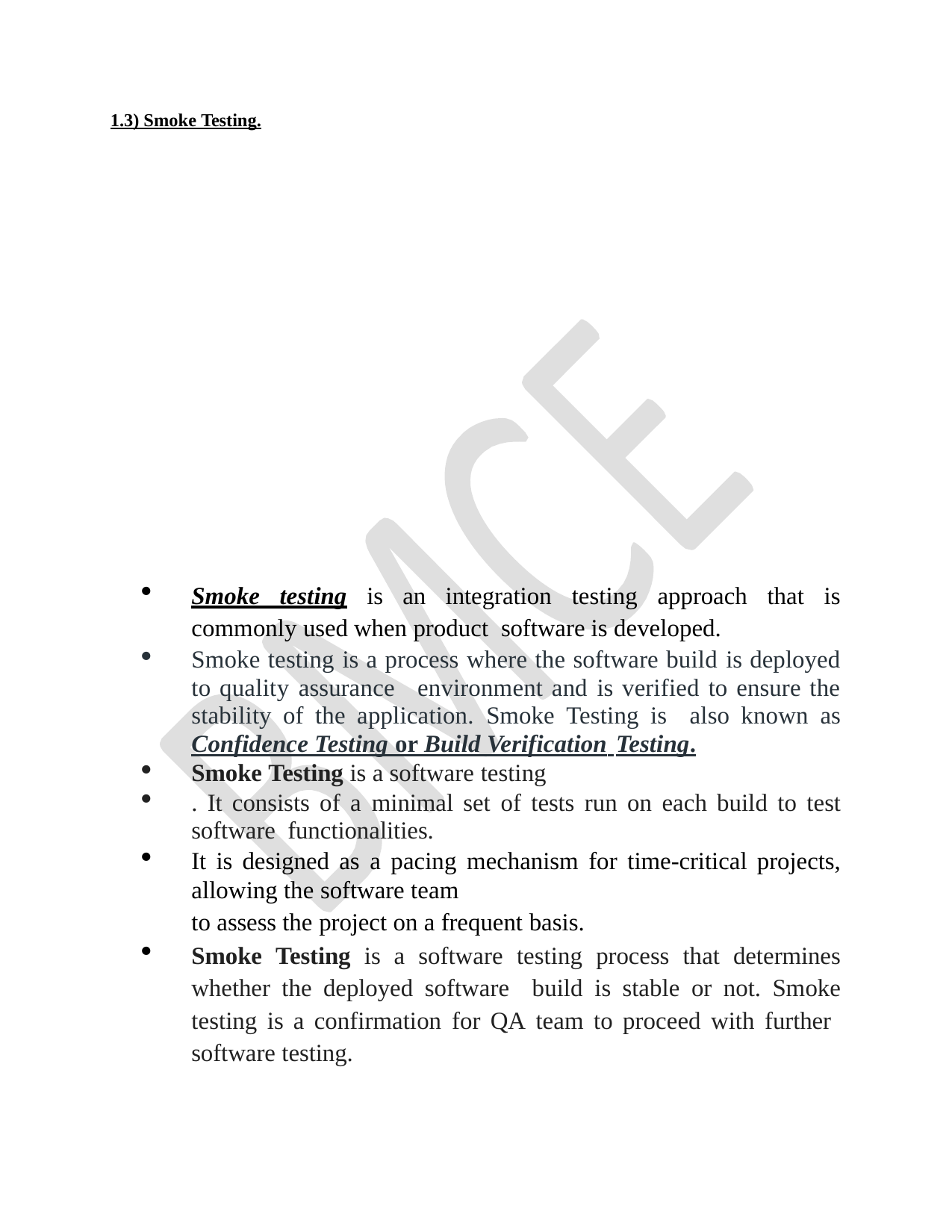

# 1.3) Smoke Testing.
Smoke testing is an integration testing approach that is commonly used when product  software is developed.
Smoke testing is a process where the software build is deployed to quality assurance  environment and is verified to ensure the stability of the application. Smoke Testing is  also known as Confidence Testing or Build Verification Testing.
Smoke Testing is a software testing
. It consists of a minimal set of tests run on each build to test software  functionalities.
It is designed as a pacing mechanism for time-critical projects, allowing the software team
to assess the project on a frequent basis.
Smoke Testing is a software testing process that determines whether the deployed software  build is stable or not. Smoke testing is a confirmation for QA team to proceed with further  software testing.